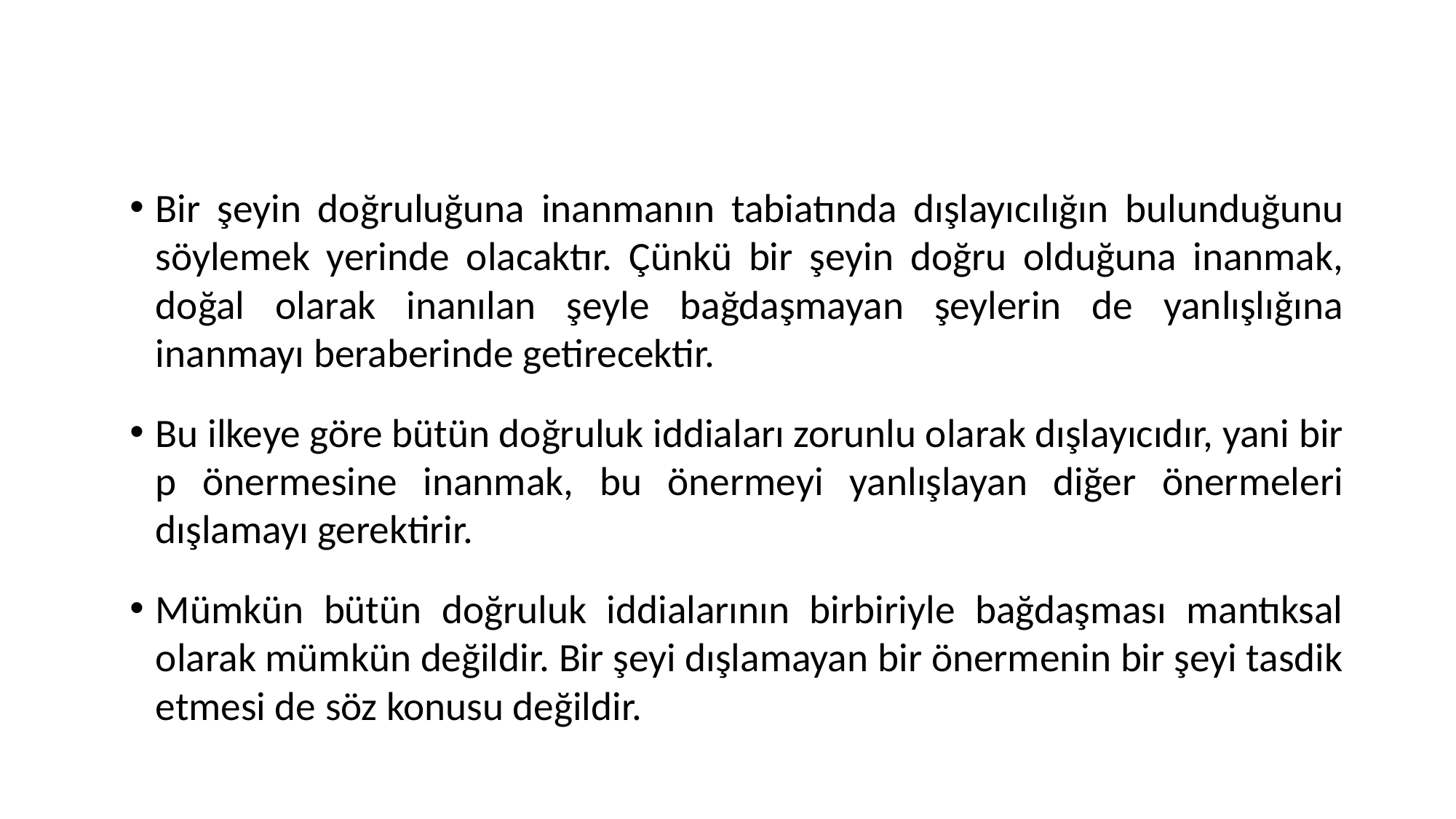

Bir şeyin doğruluğuna inanmanın tabiatında dışlayıcılığın bulunduğunu söylemek yerinde olacaktır. Çünkü bir şeyin doğru olduğuna inanmak, doğal olarak inanılan şeyle bağdaşmayan şeylerin de yanlışlığına inanmayı beraberinde getirecektir.
Bu ilkeye göre bütün doğruluk iddiaları zorunlu olarak dışlayıcıdır, yani bir p önermesine inanmak, bu önermeyi yanlışlayan diğer önermeleri dışlamayı gerektirir.
Mümkün bütün doğruluk iddialarının birbiriyle bağdaşması mantıksal olarak mümkün değildir. Bir şeyi dışlamayan bir önermenin bir şeyi tasdik etmesi de söz konusu değildir.